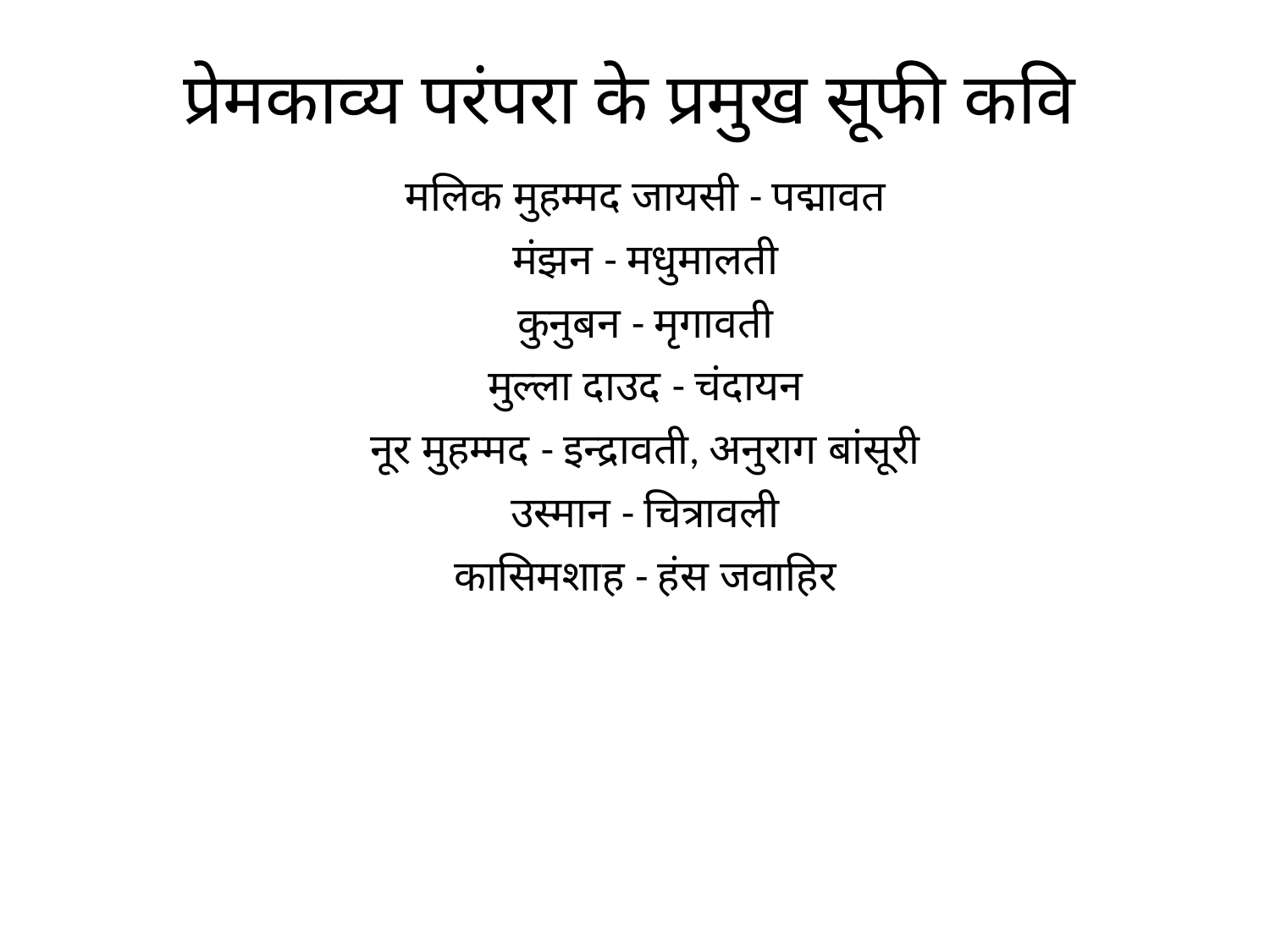

# प्रेमकाव्य परंपरा के प्रमुख सूफी कवि
मलिक मुहम्मद जायसी - पद्मावत
मंझन - मधुमालती
कुनुबन - मृगावती
मुल्ला दाउद - चंदायन
नूर मुहम्मद - इन्द्रावती, अनुराग बांसूरी
उस्मान - चित्रावली
कासिमशाह - हंस जवाहिर